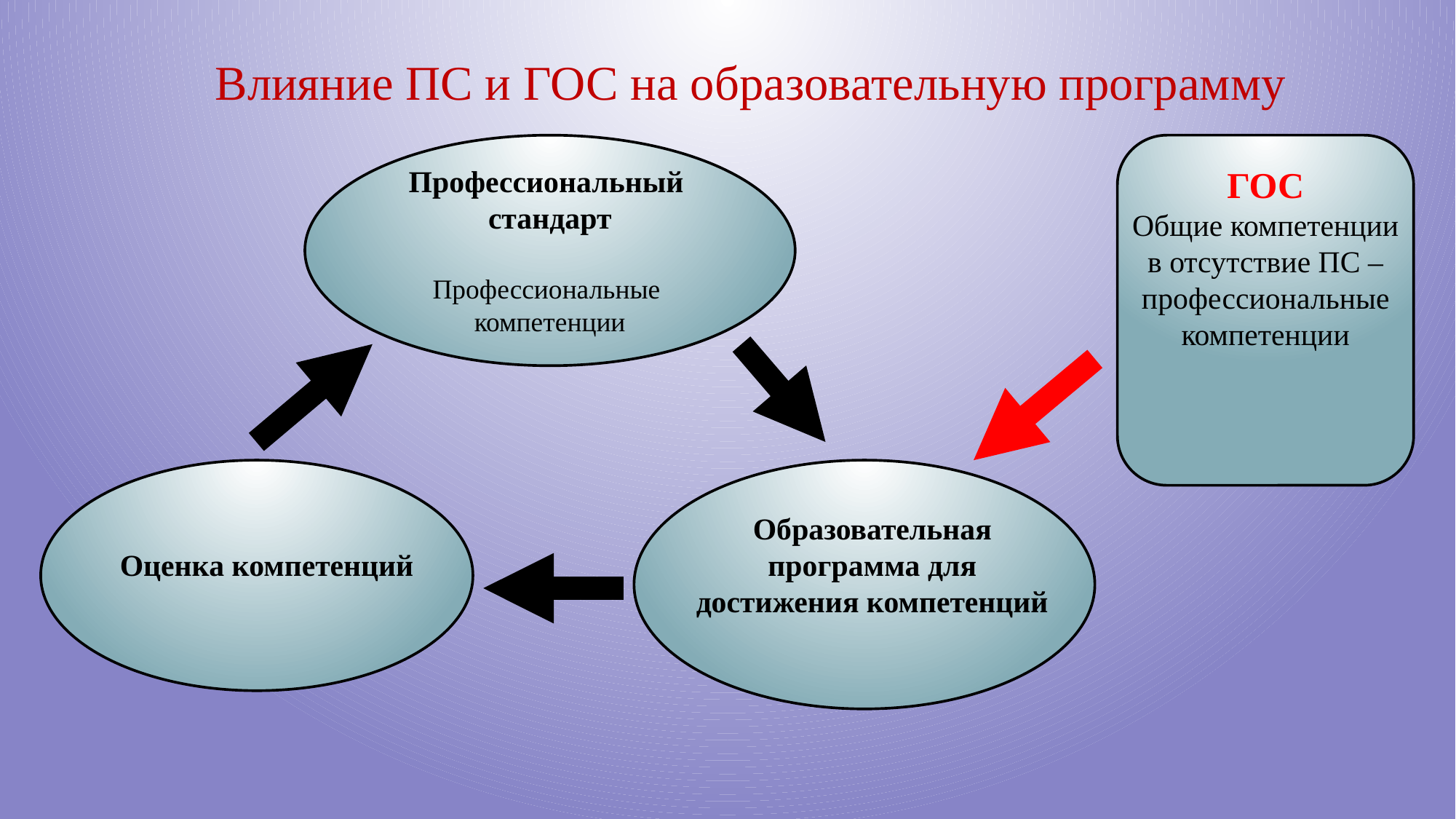

Влияние ПС и ГОС на образовательную программу

Профессиональный
стандарт

Профессиональные
компетенции
ГОС
Общие компетенции в отсутствие ПС – профессиональные компетенции

Образовательная программа для достижения компетенций
Оценка компетенций